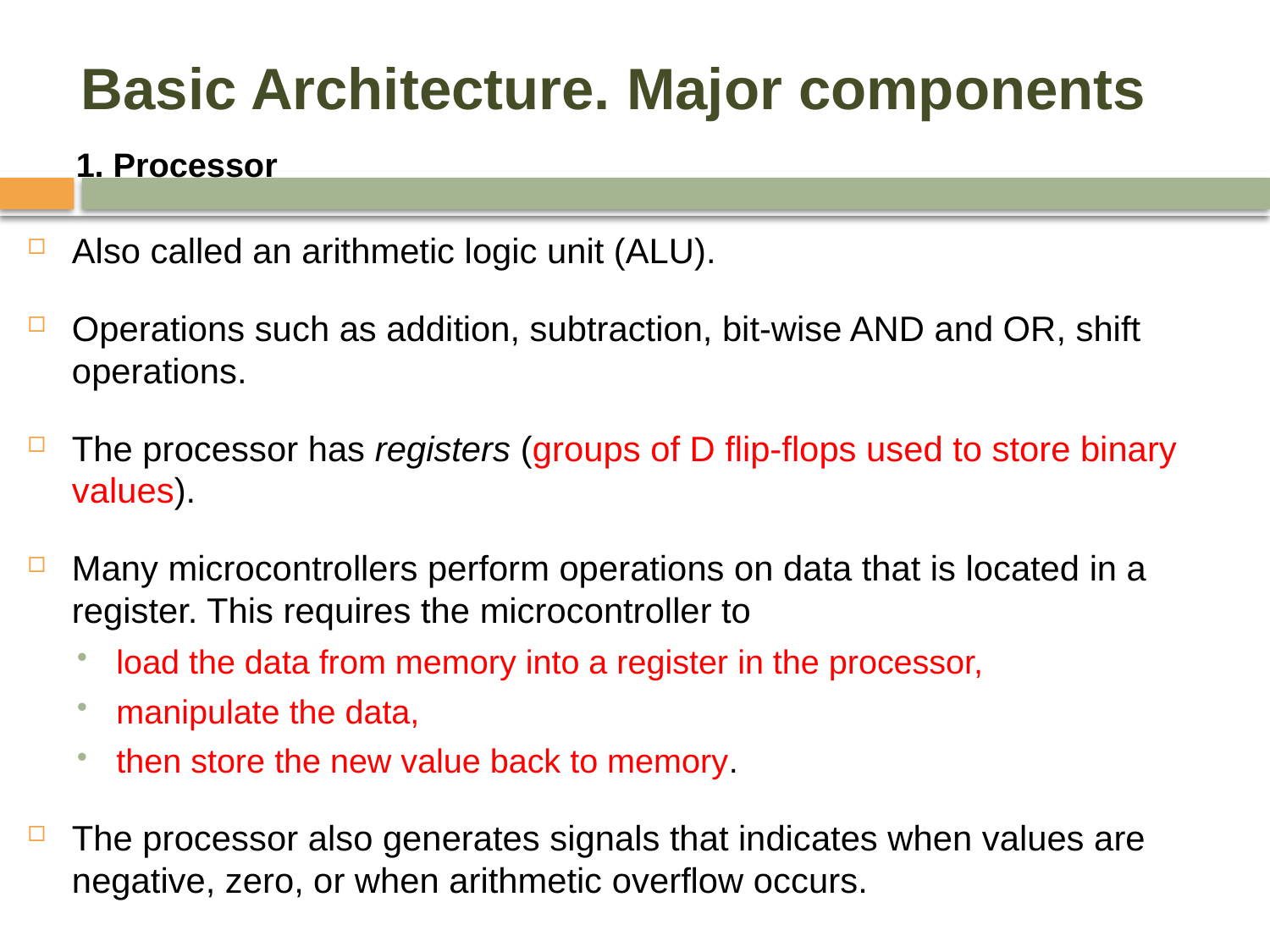

# Basic Architecture. Major components
1. Processor
Also called an arithmetic logic unit (ALU).
Operations such as addition, subtraction, bit-wise AND and OR, shift operations.
The processor has registers (groups of D flip-flops used to store binary values).
Many microcontrollers perform operations on data that is located in a register. This requires the microcontroller to
load the data from memory into a register in the processor,
manipulate the data,
then store the new value back to memory.
The processor also generates signals that indicates when values are negative, zero, or when arithmetic overflow occurs.